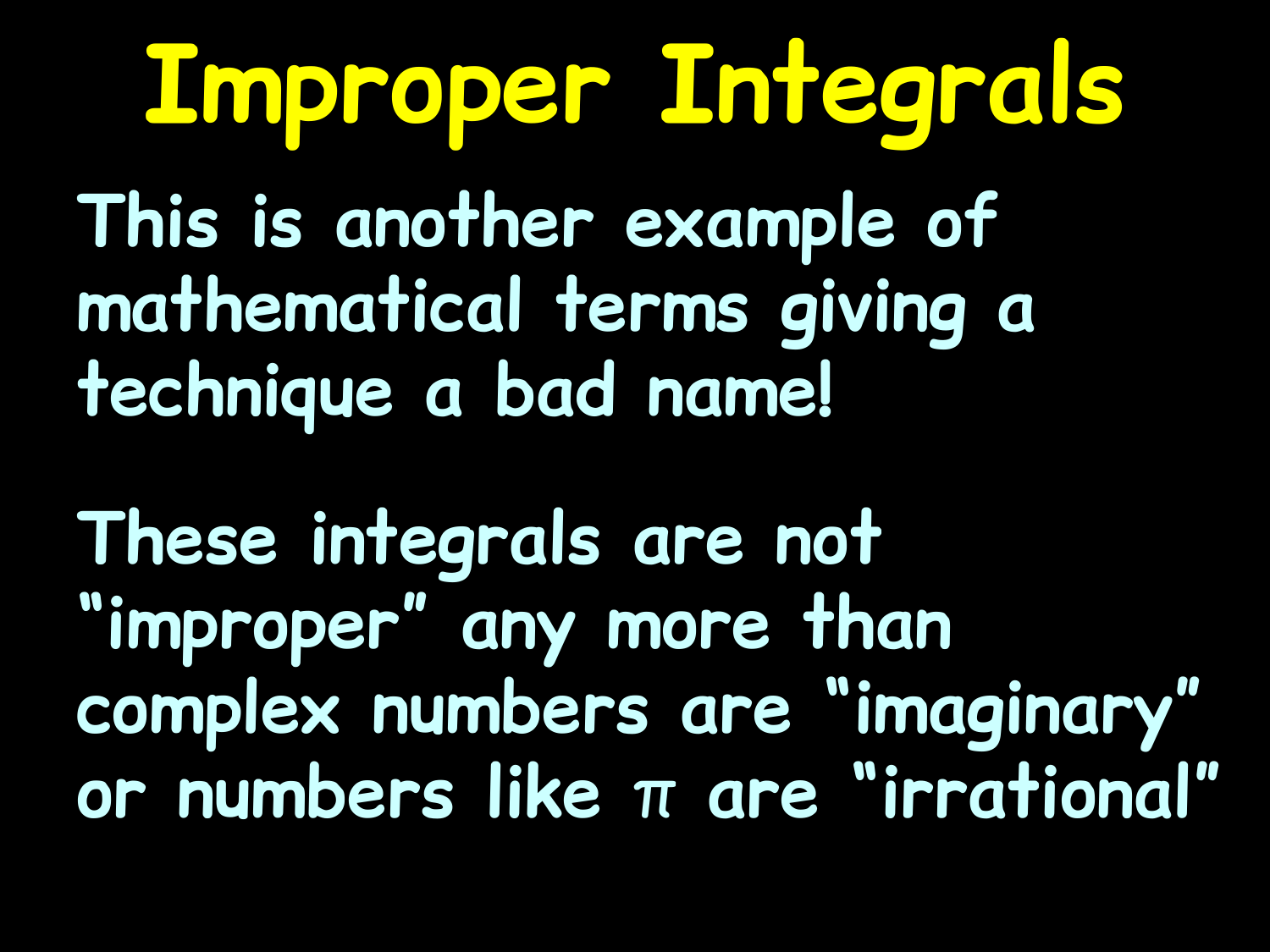

# Improper Integrals
This is another example of mathematical terms giving a technique a bad name!

These integrals are not “improper” any more than complex numbers are “imaginary” or numbers like π are “irrational”